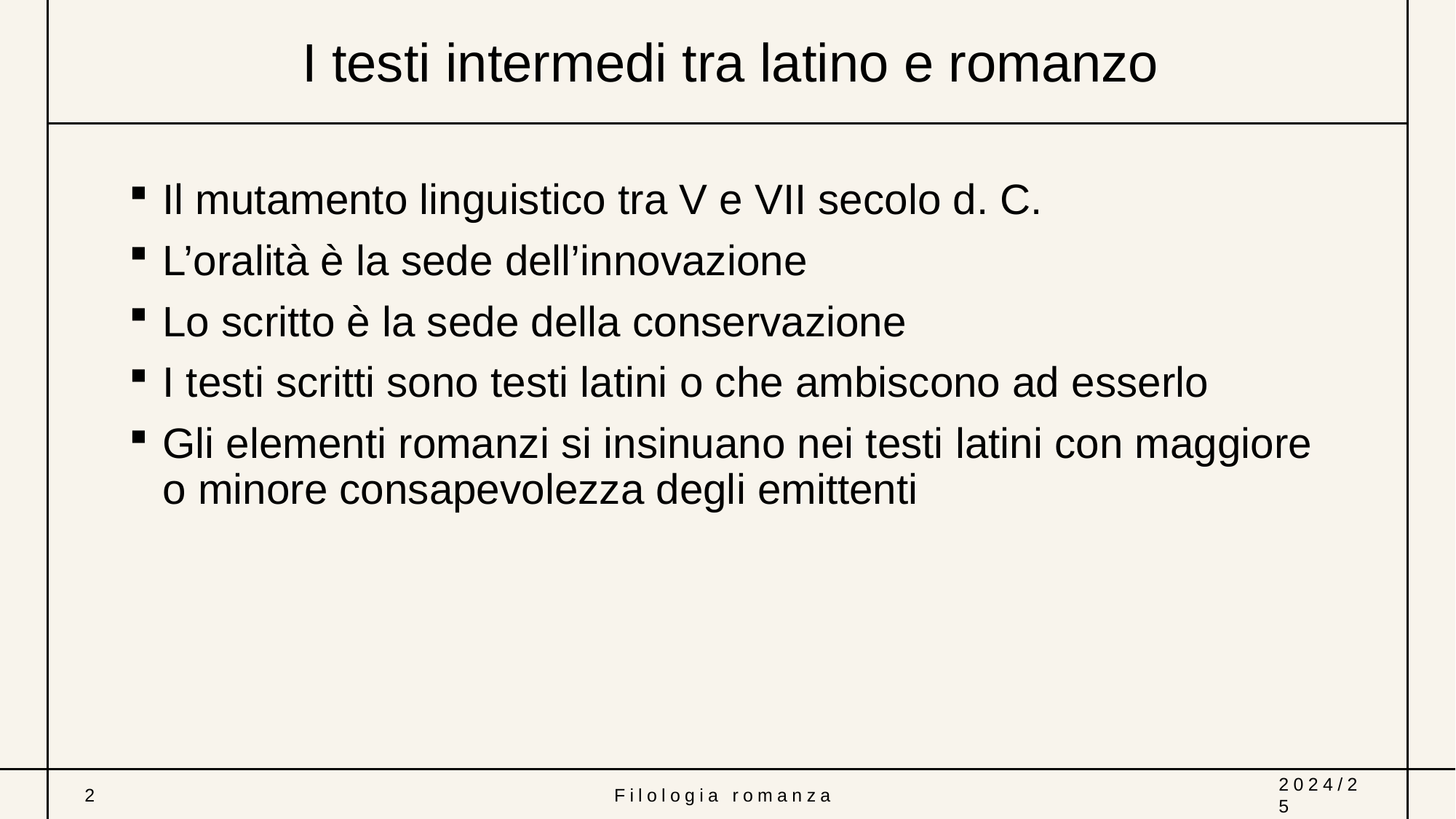

# I testi intermedi tra latino e romanzo
Il mutamento linguistico tra V e VII secolo d. C.
L’oralità è la sede dell’innovazione
Lo scritto è la sede della conservazione
I testi scritti sono testi latini o che ambiscono ad esserlo
Gli elementi romanzi si insinuano nei testi latini con maggiore o minore consapevolezza degli emittenti
2
Filologia romanza
2024/25